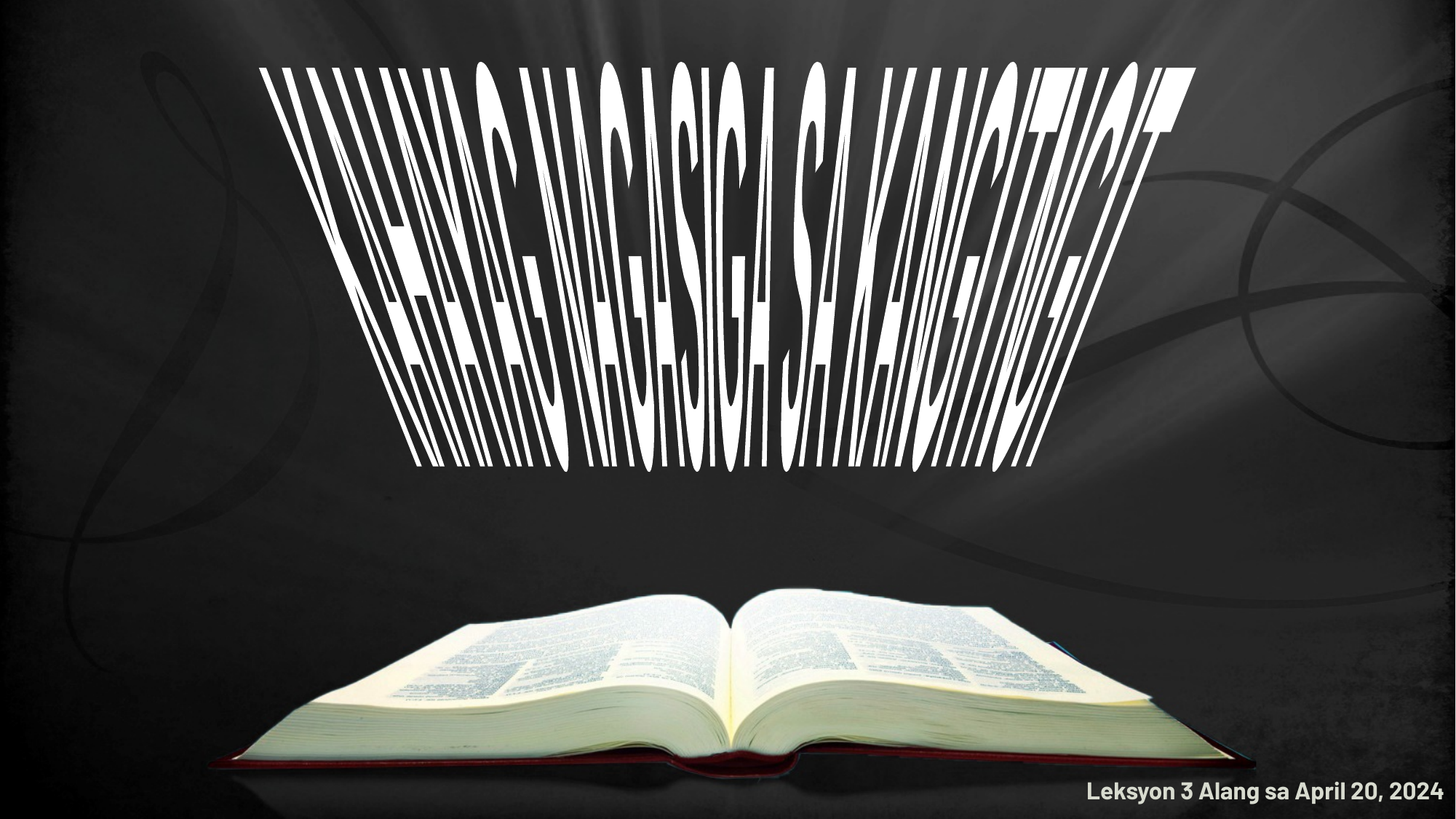

KAHAYAG NAGASIGA SA KANGITNGIT
Leksyon 3 Alang sa April 20, 2024